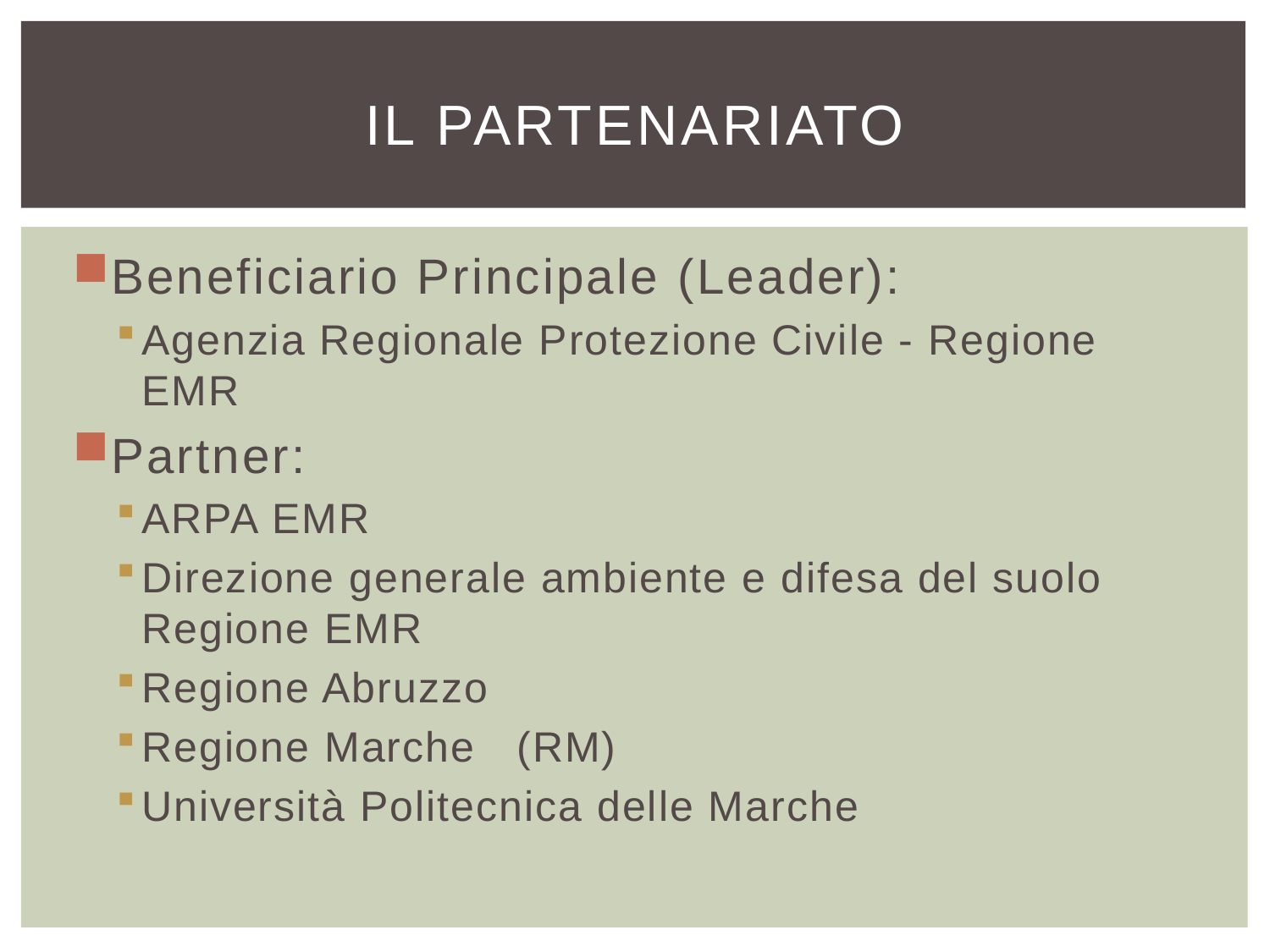

# Il Partenariato
Beneficiario Principale (Leader):
Agenzia Regionale Protezione Civile - Regione EMR
Partner:
ARPA EMR
Direzione generale ambiente e difesa del suolo  Regione EMR
Regione Abruzzo
Regione Marche   (RM)
Università Politecnica delle Marche